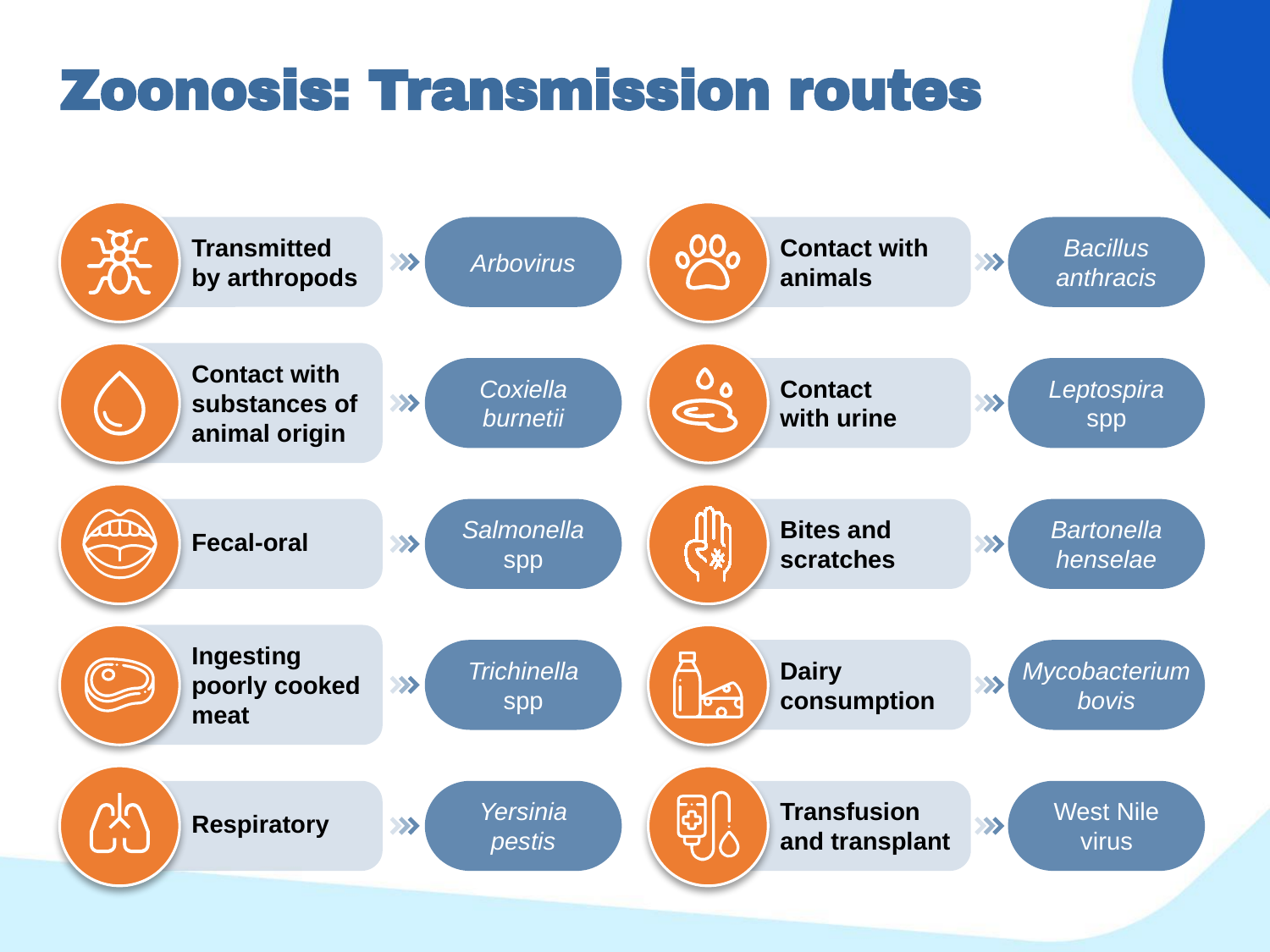

Zoonosis: Transmission routes

Transmitted by arthropods
Contact with animals
Bacillus anthracis

Arbovirus

Contact with substances of animal origin

Coxiella burnetii
Contact with urine
Leptospira
spp

Salmonella
spp
Bartonella
henselae
Bites and scratches
Fecal-oral

Ingesting poorly cooked meat

Trichinella
spp
Dairy consumption
Mycobacterium
bovis

Yersinia
pestis
Transfusion and transplant
West Nile
virus
Respiratory